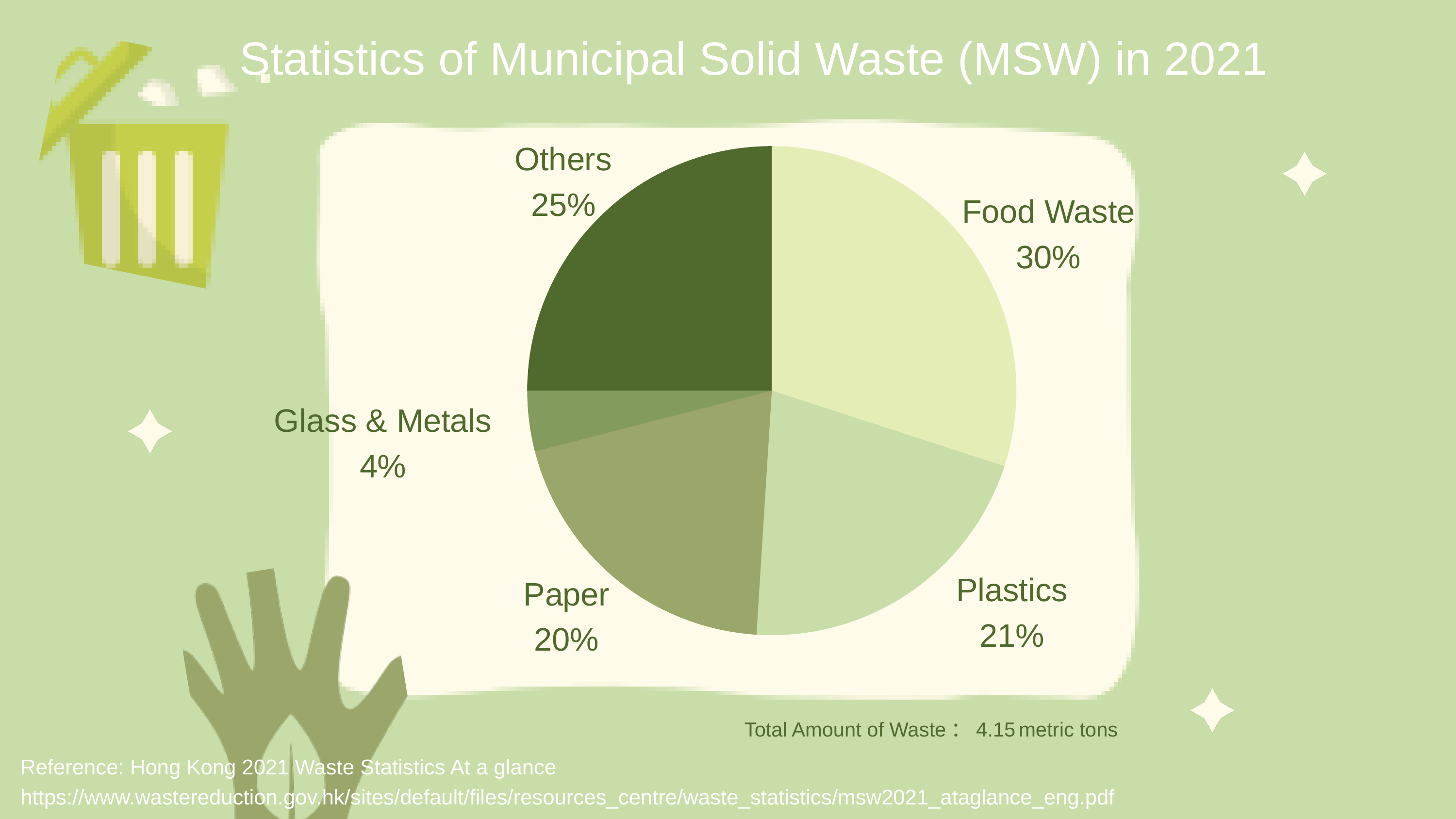

Statistics of Municipal Solid Waste (MSW) in 2021

Others
25%

Food Waste
30%
Glass & Metals
4%
Plastics
21%
Paper
20%

Total Amount of Waste：4.15 metric tons
Reference: Hong Kong 2021 Waste Statistics At a glance
https://www.wastereduction.gov.hk/sites/default/files/resources_centre/waste_statistics/msw2021_ataglance_eng.pdf